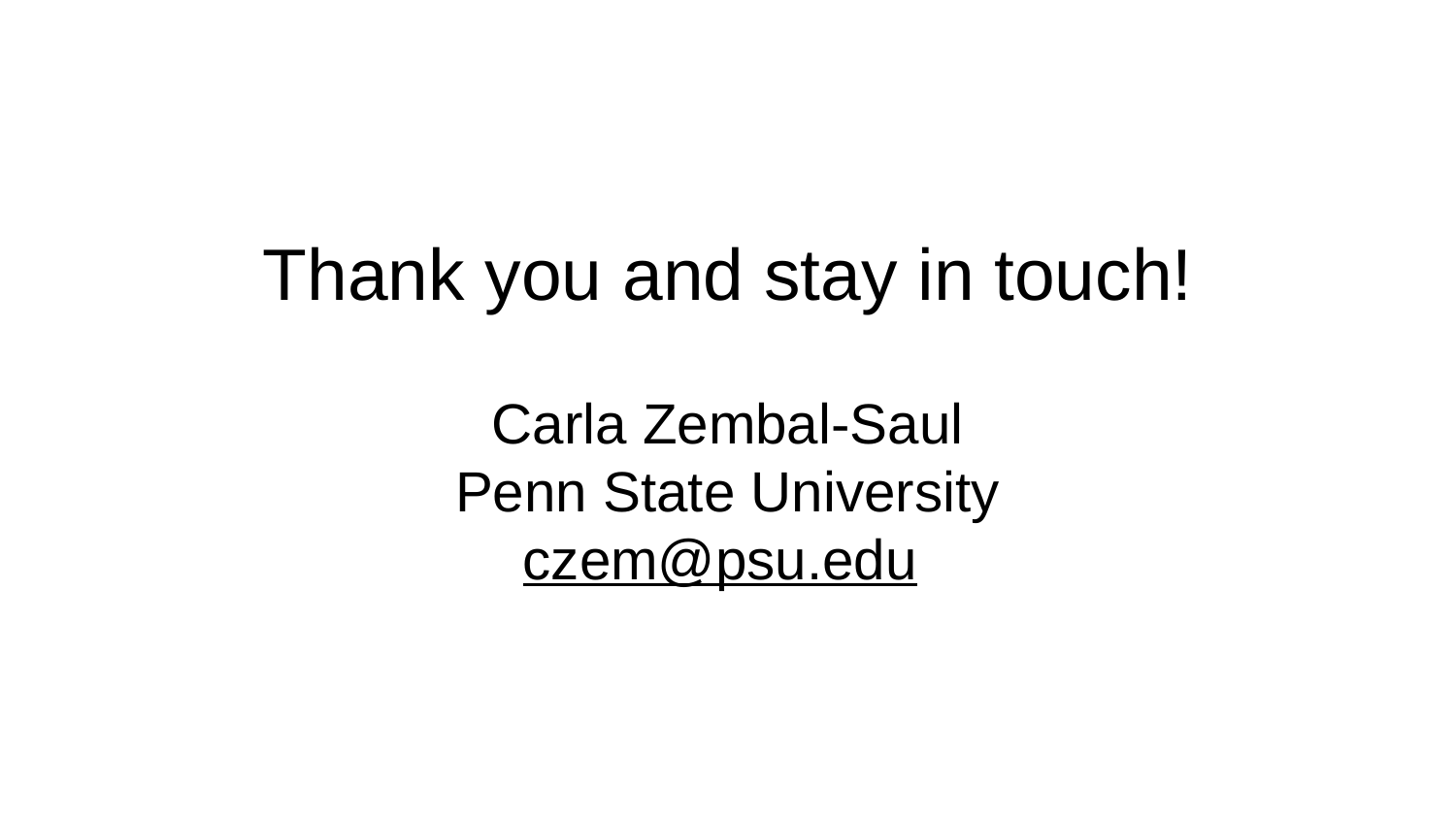

# Thank you and stay in touch!

Carla Zembal-Saul
Penn State University
czem@psu.edu